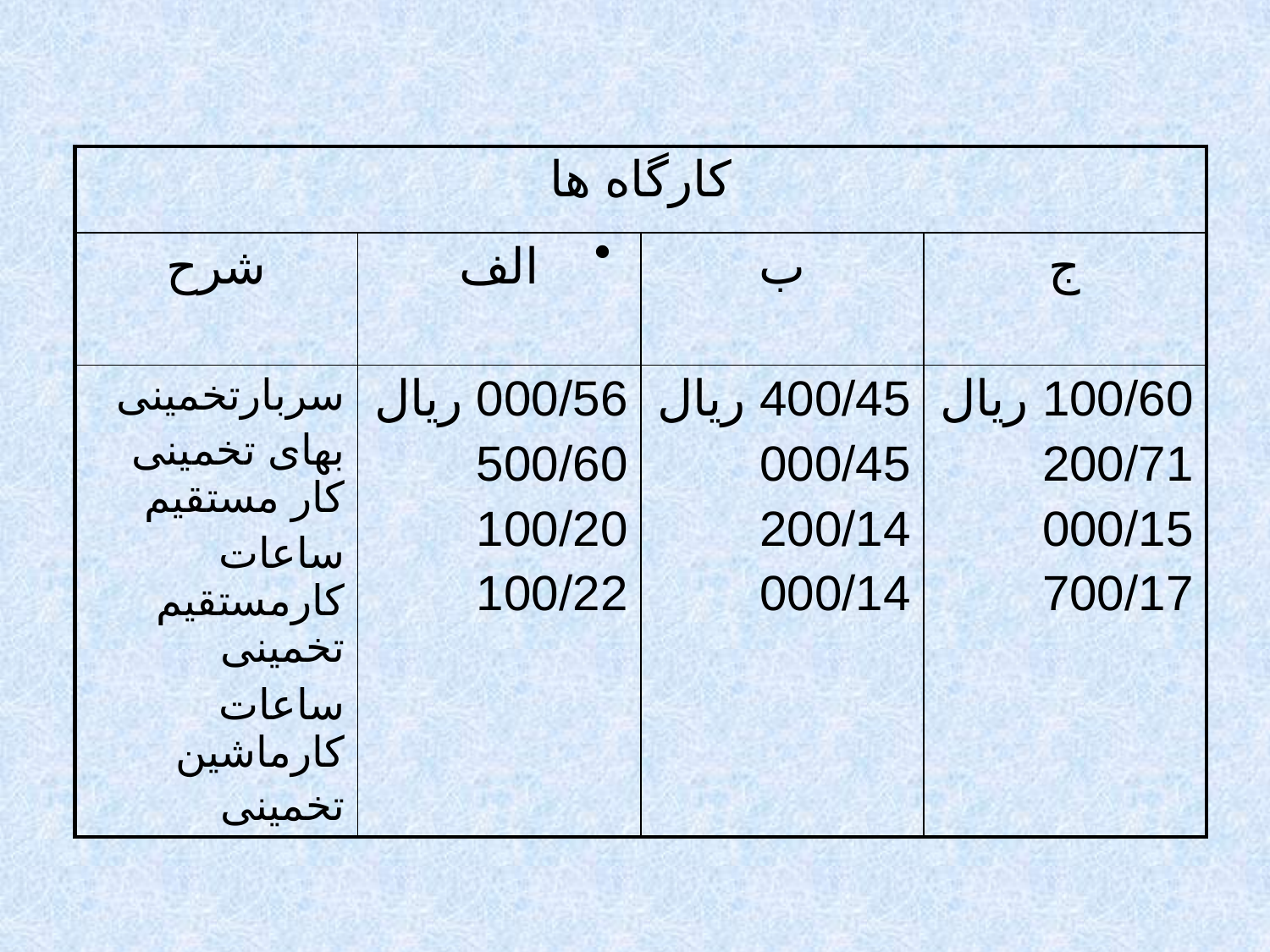

| کارگاه ها |  |  |  |
| --- | --- | --- | --- |
| شرح | الف | ب | ج |
| سربارتخمینی بهای تخمینی کار مستقیم ساعات کارمستقیم تخمینی ساعات کارماشین تخمینی | 000/56 ریال 500/60 100/20 100/22 | 400/45 ریال 000/45 200/14 000/14 | 100/60 ریال 200/71 000/15 700/17 |